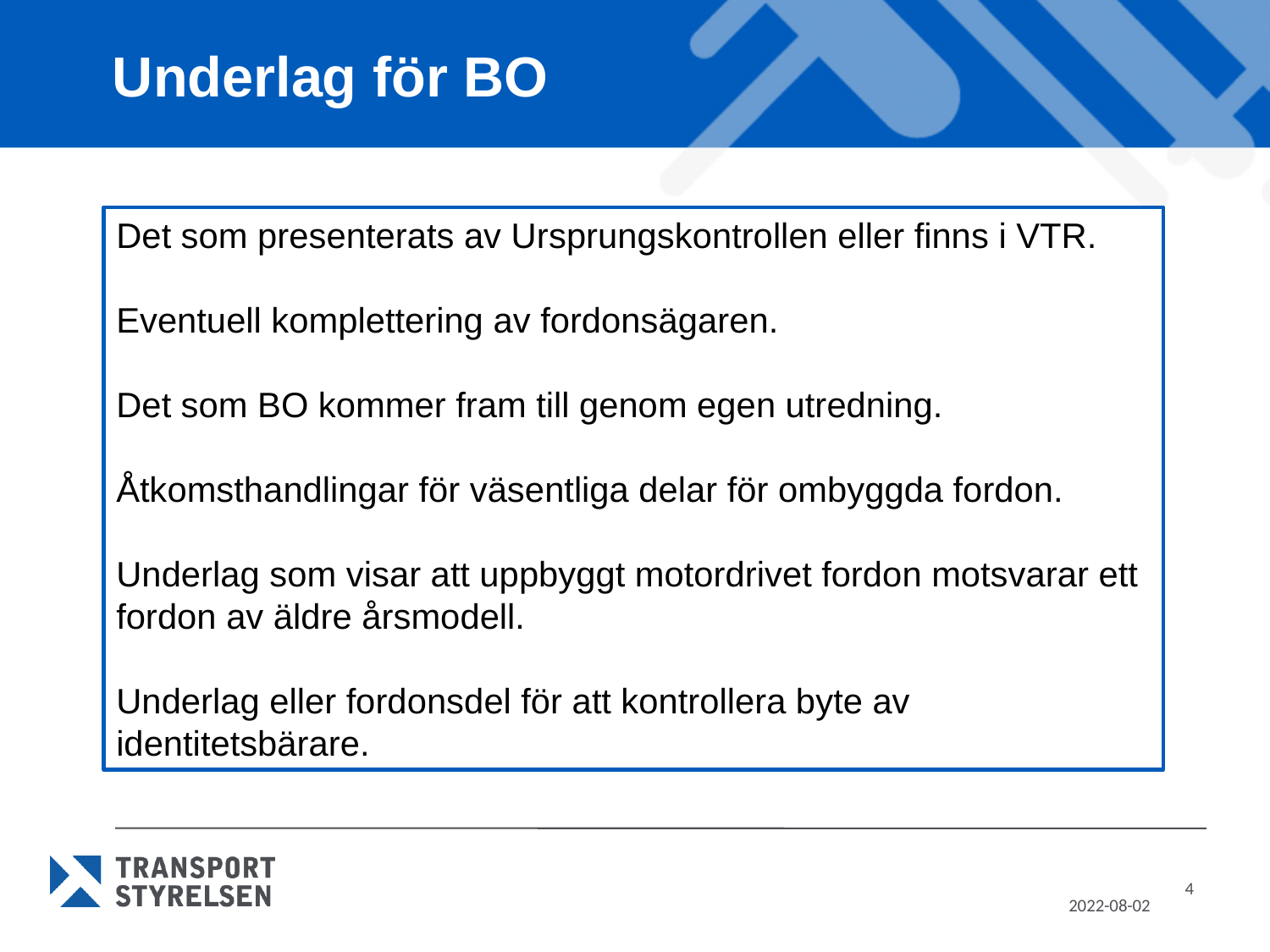

# Underlag för BO
Det som presenterats av Ursprungskontrollen eller finns i VTR.

Eventuell komplettering av fordonsägaren.
Det som BO kommer fram till genom egen utredning.

Åtkomsthandlingar för väsentliga delar för ombyggda fordon.

Underlag som visar att uppbyggt motordrivet fordon motsvarar ett fordon av äldre årsmodell.

Underlag eller fordonsdel för att kontrollera byte av  identitetsbärare.
4
2022-08-02